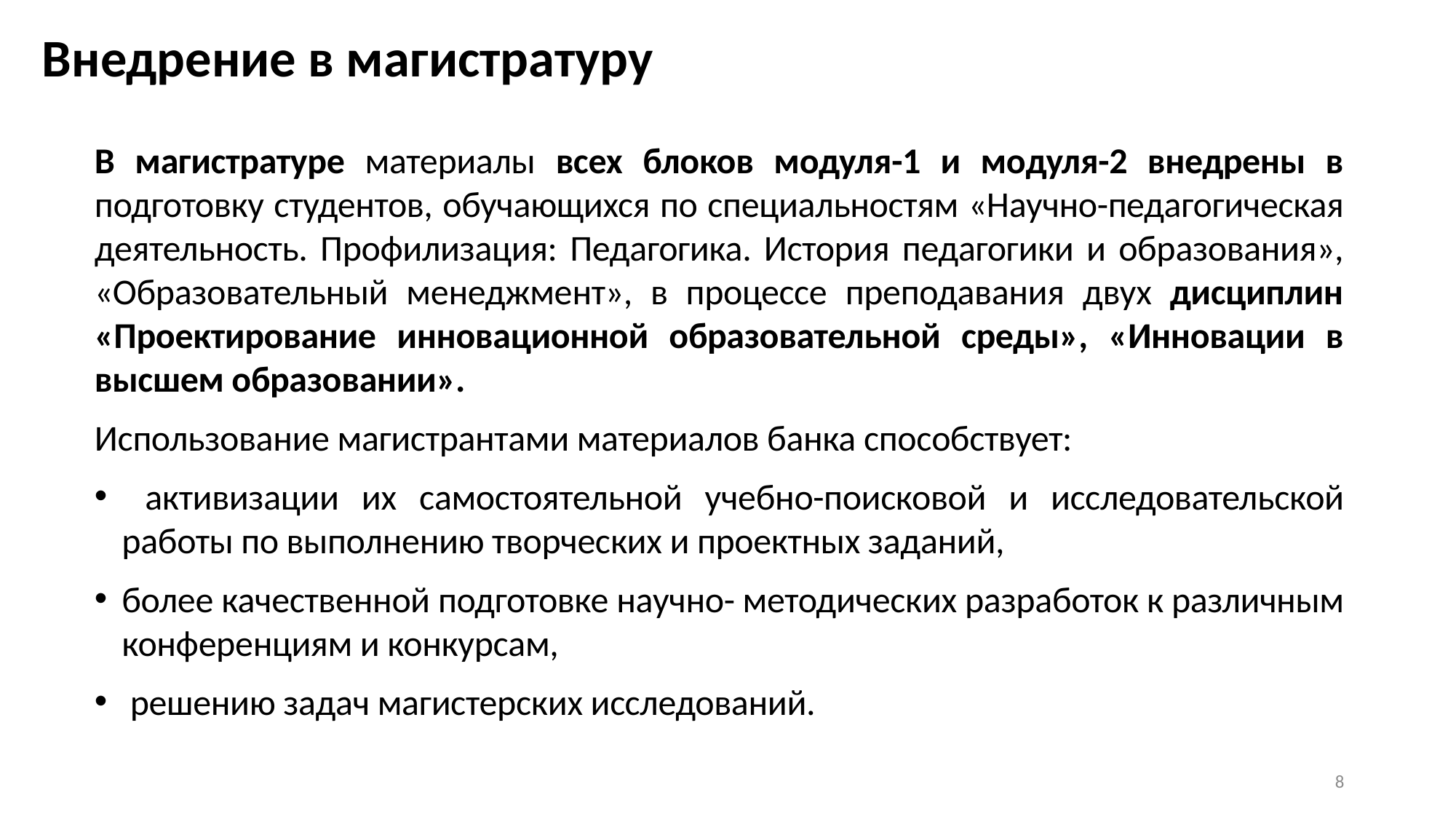

# Внедрение в магистратуру
В магистратуре материалы всех блоков модуля-1 и модуля-2 внедрены в подготовку студентов, обучающихся по специальностям «Научно-педагогическая деятельность. Профилизация: Педагогика. История педагогики и образования», «Образовательный менеджмент», в процессе преподавания двух дисциплин «Проектирование инновационной образовательной среды», «Инновации в высшем образовании».
Использование магистрантами материалов банка способствует:
 активизации их самостоятельной учебно-поисковой и исследовательской работы по выполнению творческих и проектных заданий,
более качественной подготовке научно- методических разработок к различным конференциям и конкурсам,
 решению задач магистерских исследований.

8